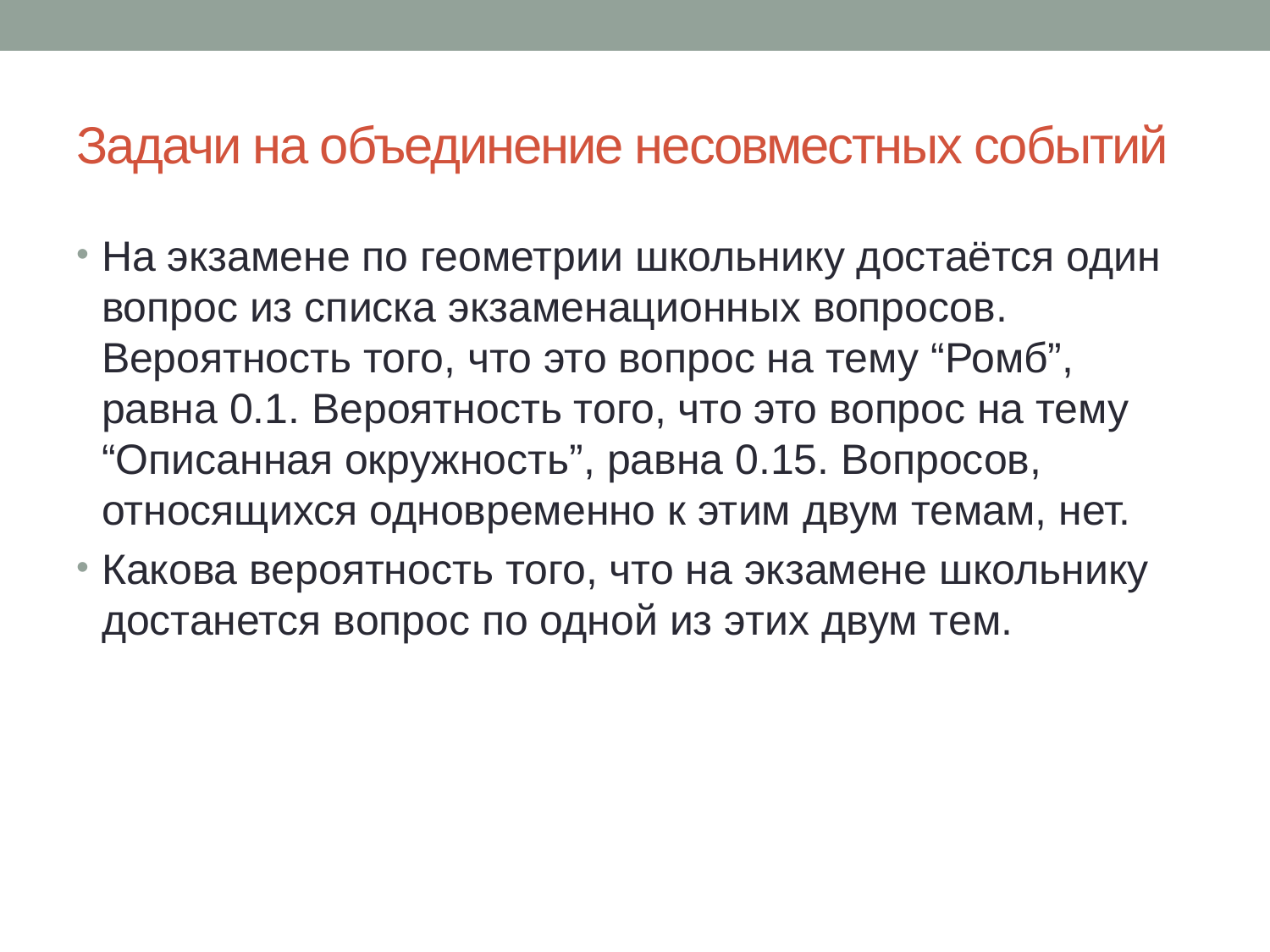

# Задачи на объединение несовместных событий
На экзамене по геометрии школьнику достаётся один вопрос из списка экзаменационных вопросов. Вероятность того, что это вопрос на тему “Ромб”, равна 0.1. Вероятность того, что это вопрос на тему “Описанная окружность”, равна 0.15. Вопросов, относящихся одновременно к этим двум темам, нет.
Какова вероятность того, что на экзамене школьнику достанется вопрос по одной из этих двум тем.